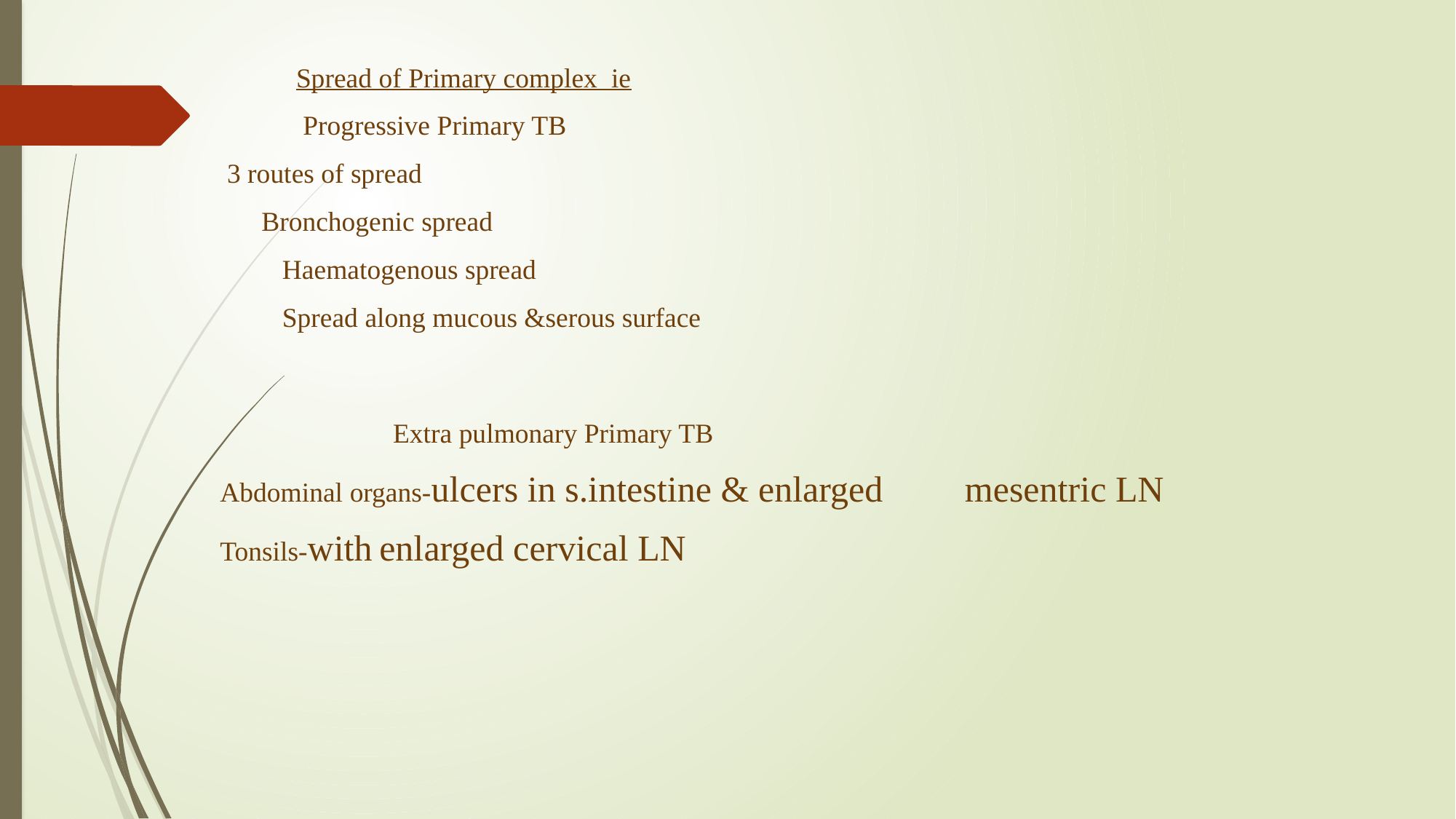

#
           Spread of Primary complex  ie
            Progressive Primary TB
 3 routes of spread
      Bronchogenic spread
         Haematogenous spread
         Spread along mucous &serous surface

                   Extra pulmonary Primary TB
Abdominal organs-ulcers in s.intestine & enlarged         mesentric LN
Tonsils-with enlarged cervical LN